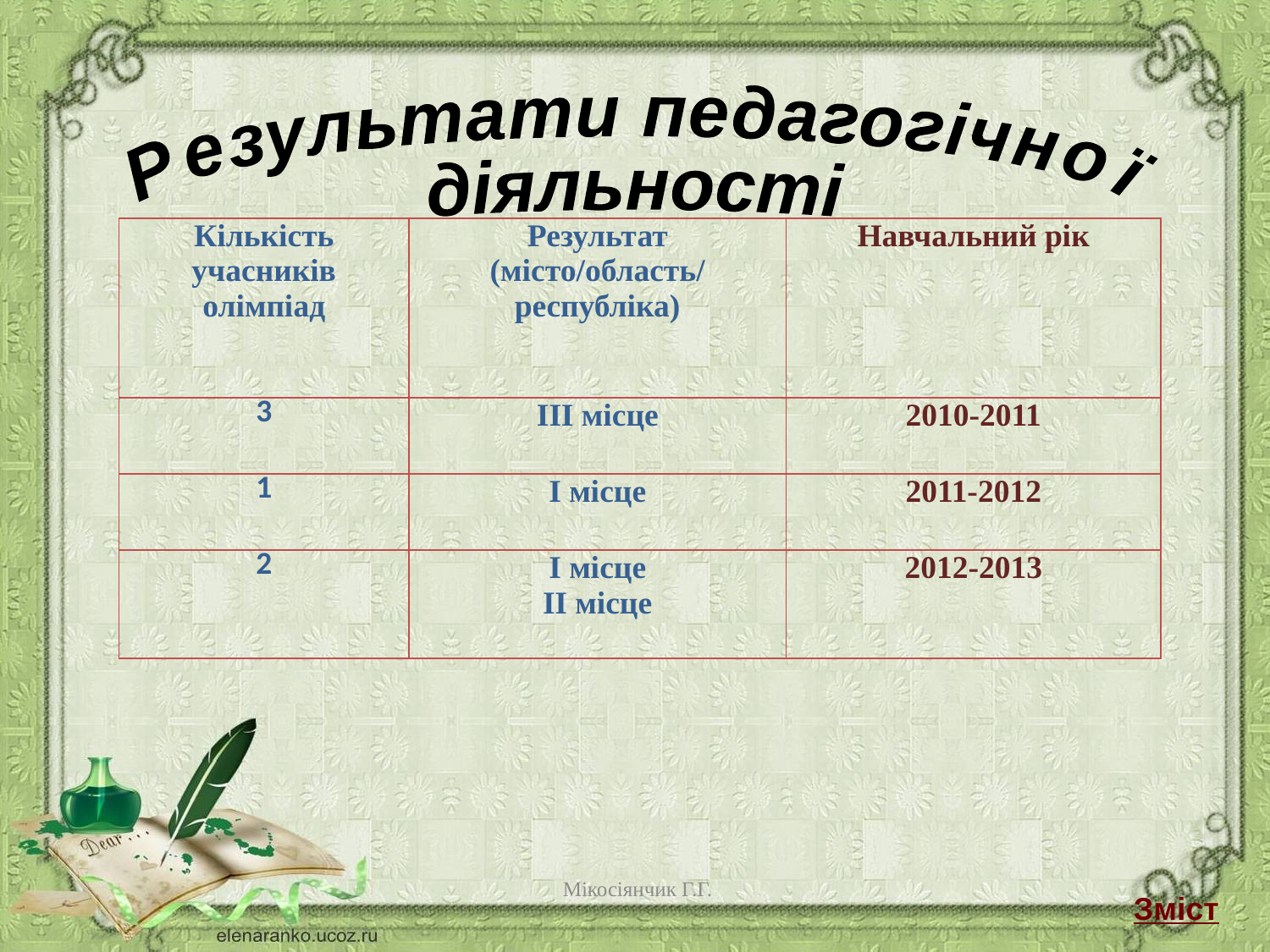

Результати педагогічної
діяльності
| Кількість учасників олімпіад | Результат (місто/область/ республіка) | Навчальний рік |
| --- | --- | --- |
| 3 | ІІІ місце | 2010-2011 |
| 1 | І місце | 2011-2012 |
| 2 | І місце ІІ місце | 2012-2013 |
Мікосіянчик Г.Г.
Зміст